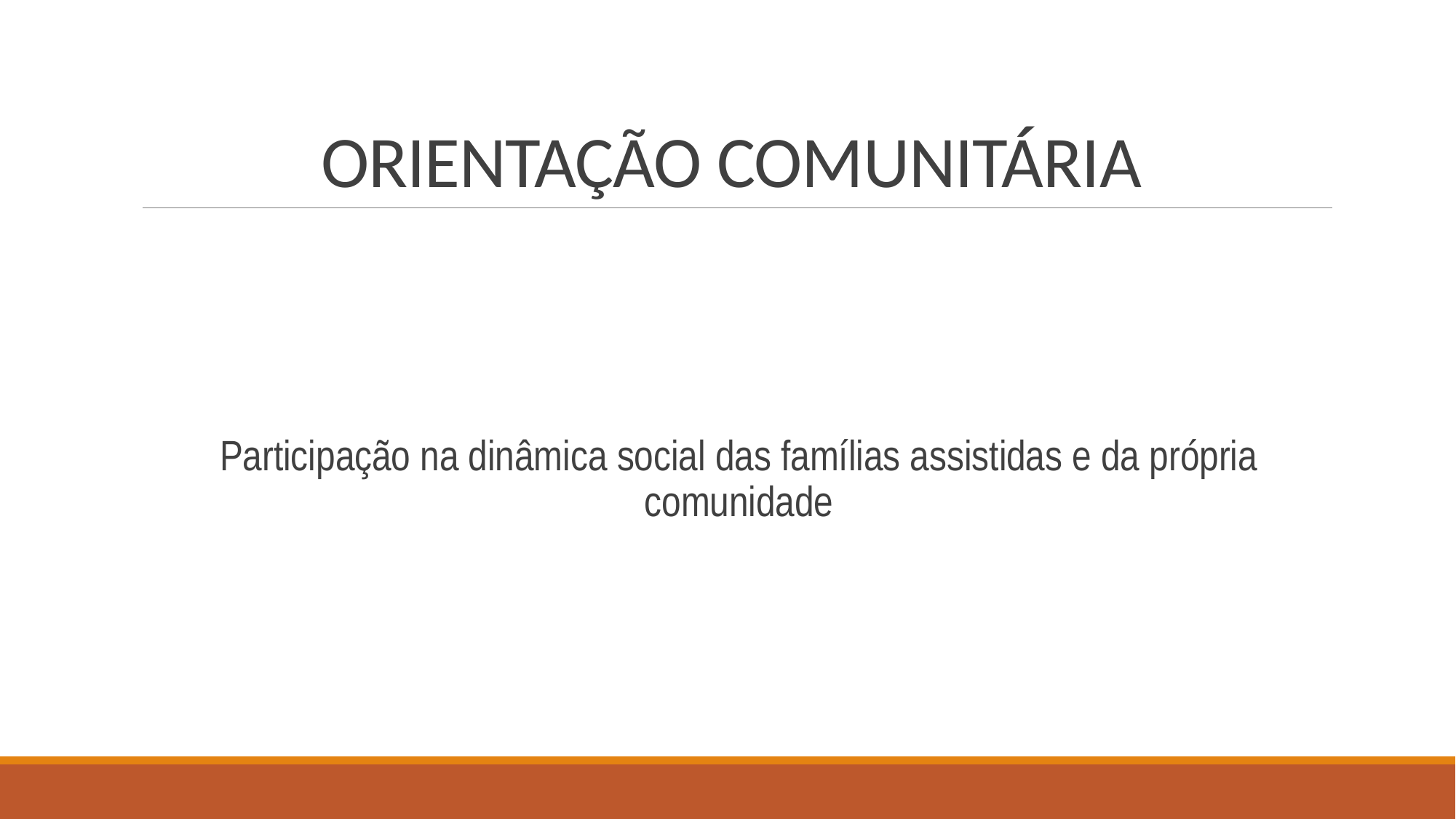

# ORIENTAÇÃO COMUNITÁRIA

Participação na dinâmica social das famílias assistidas e da própria comunidade